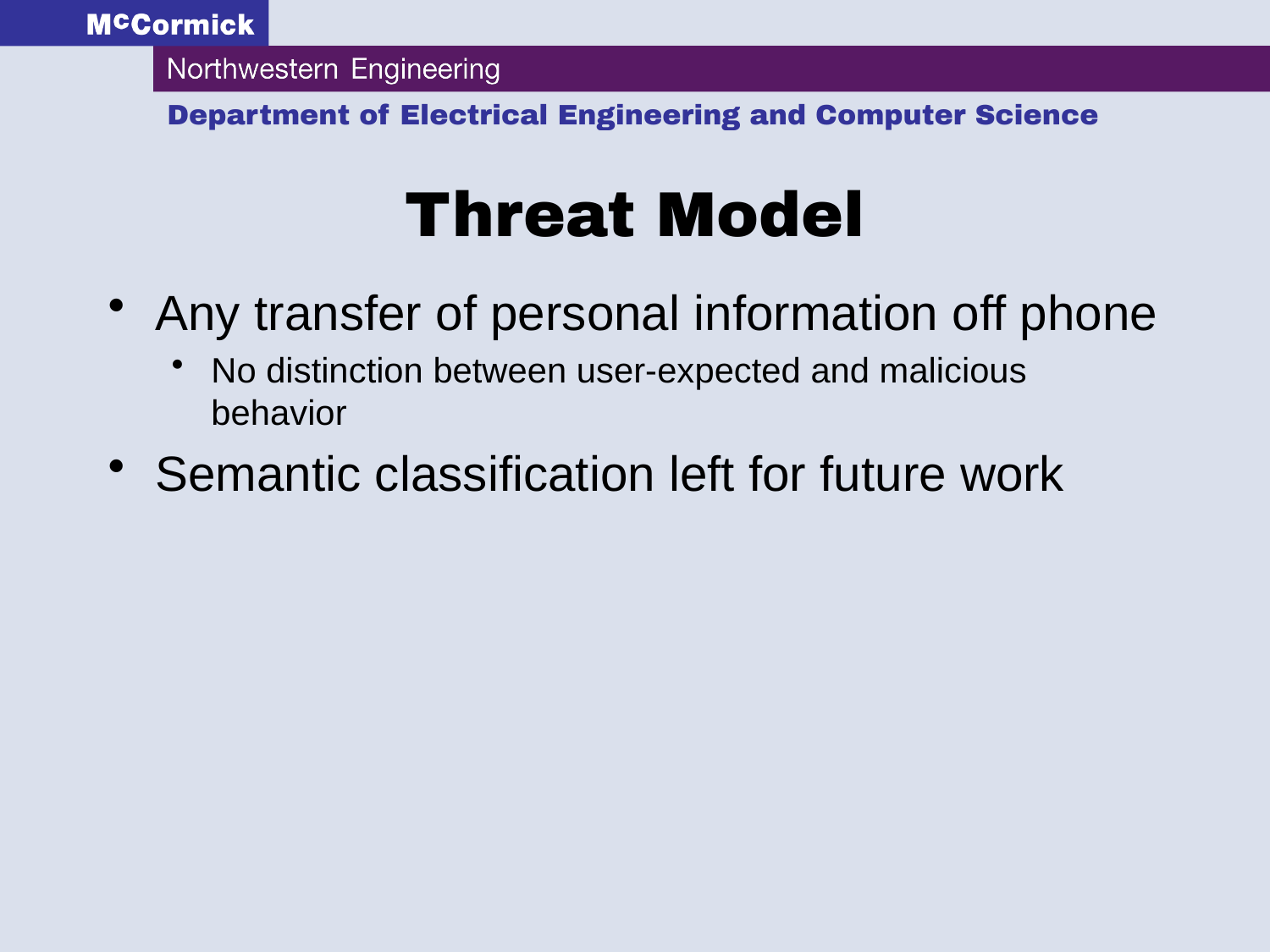

# Threat Model
Any transfer of personal information off phone
No distinction between user-expected and malicious behavior
Semantic classification left for future work